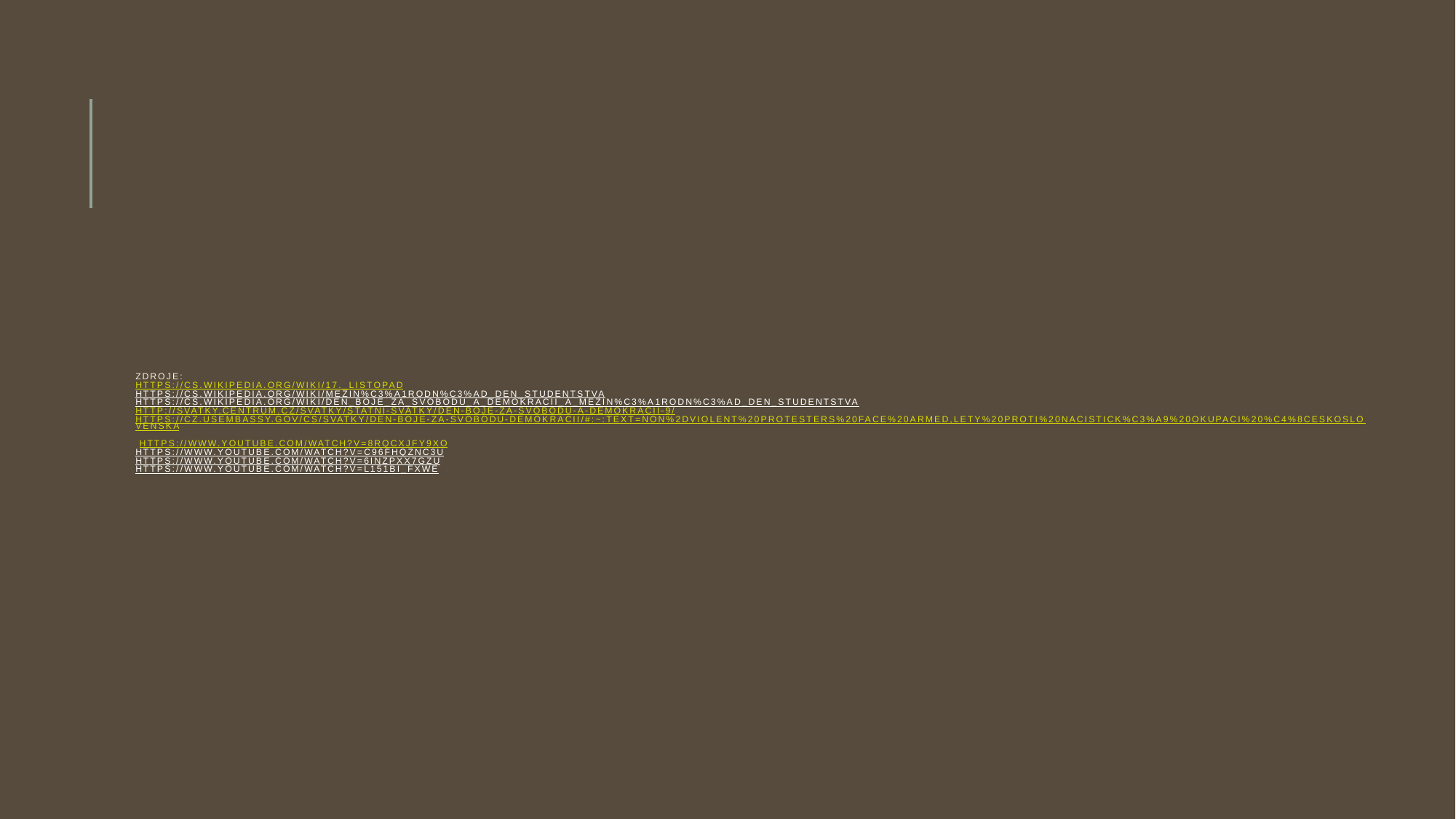

# Zdroje: https://cs.wikipedia.org/wiki/17._listopad https://cs.wikipedia.org/wiki/Mezin%C3%A1rodn%C3%AD_den_studentstva https://cs.wikipedia.org/wiki/Den_boje_za_svobodu_a_demokracii_a_Mezin%C3%A1rodn%C3%AD_den_studentstva http://svatky.centrum.cz/svatky/statni-svatky/den-boje-za-svobodu-a-demokracii-9/ https://cz.usembassy.gov/cs/svatky/den-boje-za-svobodu-demokracii/#:~:text=Non%2Dviolent%20protesters%20face%20armed,lety%20proti%20nacistick%C3%A9%20okupaci%20%C4%8Ceskoslovenska https://www.youtube.com/watch?v=8rQCxjFY9Xo https://www.youtube.com/watch?v=C96FhQZNc3U https://www.youtube.com/watch?v=6InZpxX7gzU https://www.youtube.com/watch?v=l151bi_FXWE